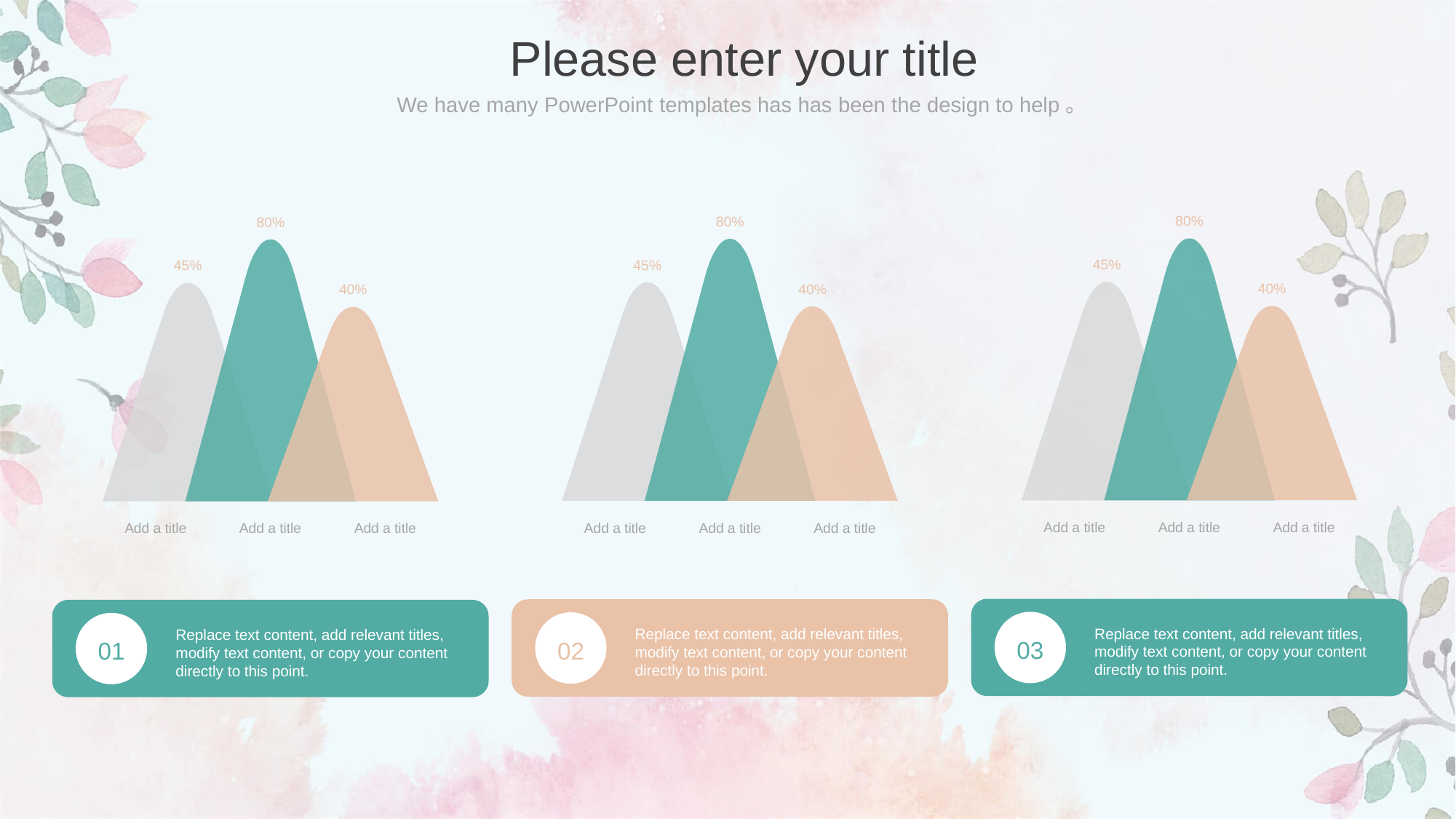

Please enter your title
We have many PowerPoint templates has has been the design to help。
80%
80%
80%

45%
45%
45%
40%
40%
40%

Add a title
Add a title
Add a title
Add a title
Add a title
Add a title
Add a title
Add a title
Add a title

Replace text content, add relevant titles, modify text content, or copy your content directly to this point.
03

Replace text content, add relevant titles, modify text content, or copy your content directly to this point.
02

Replace text content, add relevant titles, modify text content, or copy your content directly to this point.
01